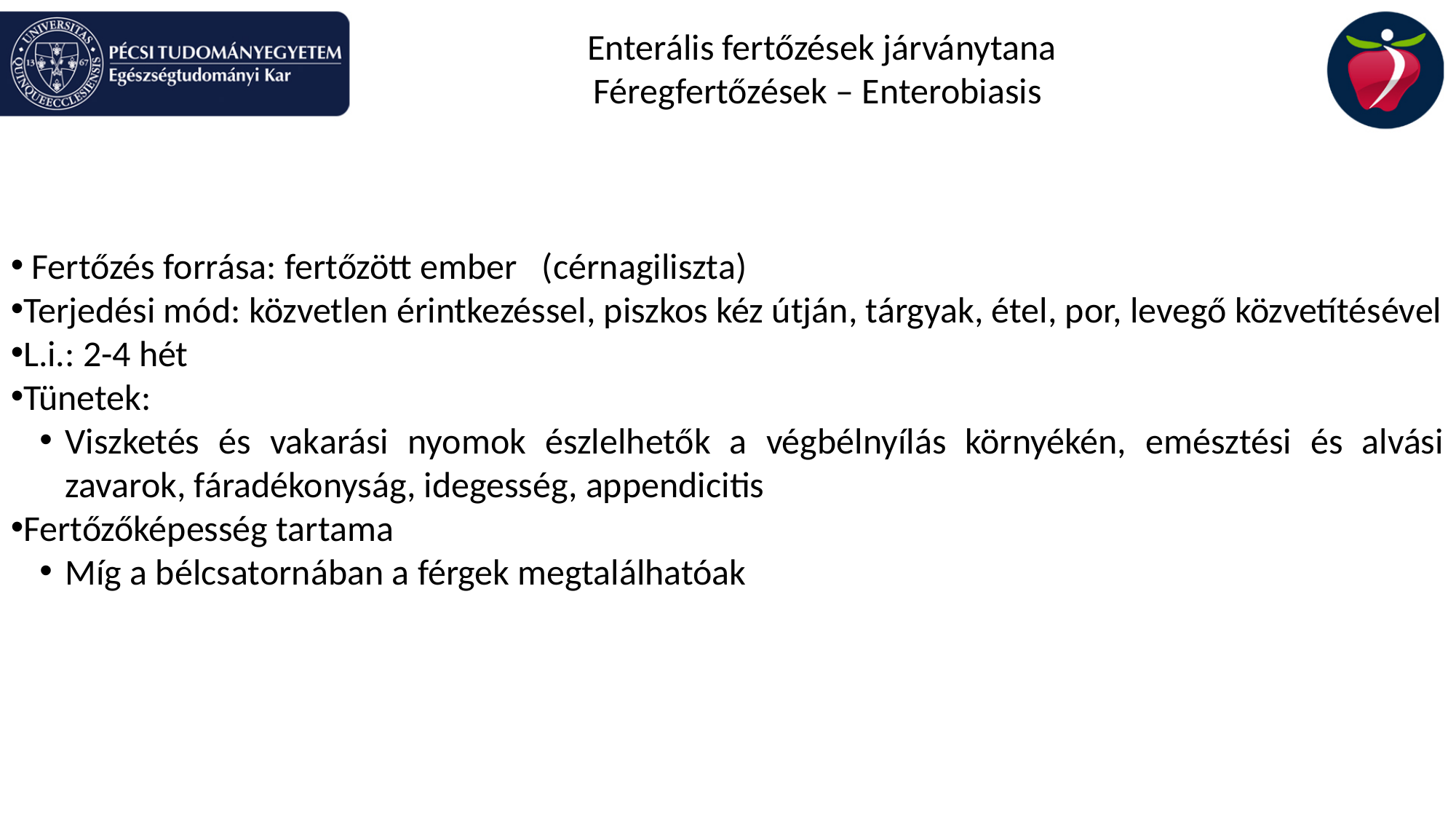

Enterális fertőzések járványtana
Féregfertőzések – Enterobiasis
 Fertőzés forrása: fertőzött ember   (cérnagiliszta)
Terjedési mód: közvetlen érintkezéssel, piszkos kéz útján, tárgyak, étel, por, levegő közvetítésével
L.i.: 2-4 hét
Tünetek:
Viszketés és vakarási nyomok észlelhetők a végbélnyílás környékén, emésztési és alvási zavarok, fáradékonyság, idegesség, appendicitis
Fertőzőképesség tartama
Míg a bélcsatornában a férgek megtalálhatóak